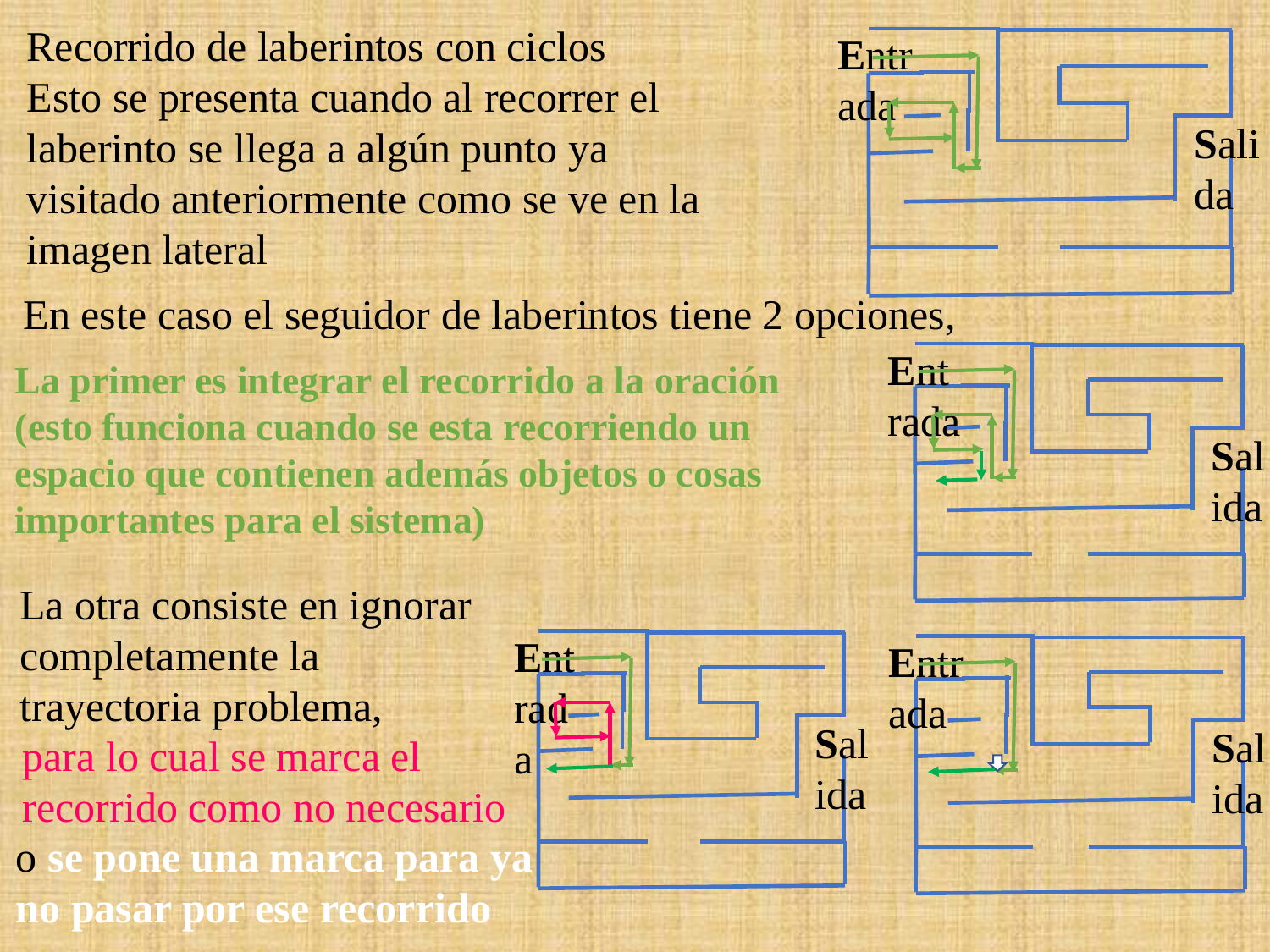

Recorrido de laberintos con ciclos
Esto se presenta cuando al recorrer el laberinto se llega a algún punto ya visitado anteriormente como se ve en la imagen lateral
Entrada
Salida
En este caso el seguidor de laberintos tiene 2 opciones,
Entrada
Salida
La primer es integrar el recorrido a la oración (esto funciona cuando se esta recorriendo un espacio que contienen además objetos o cosas importantes para el sistema)
La otra consiste en ignorar completamente la trayectoria problema,
Entrada
Salida
Entrada
Salida

para lo cual se marca el recorrido como no necesario
o se pone una marca para ya no pasar por ese recorrido